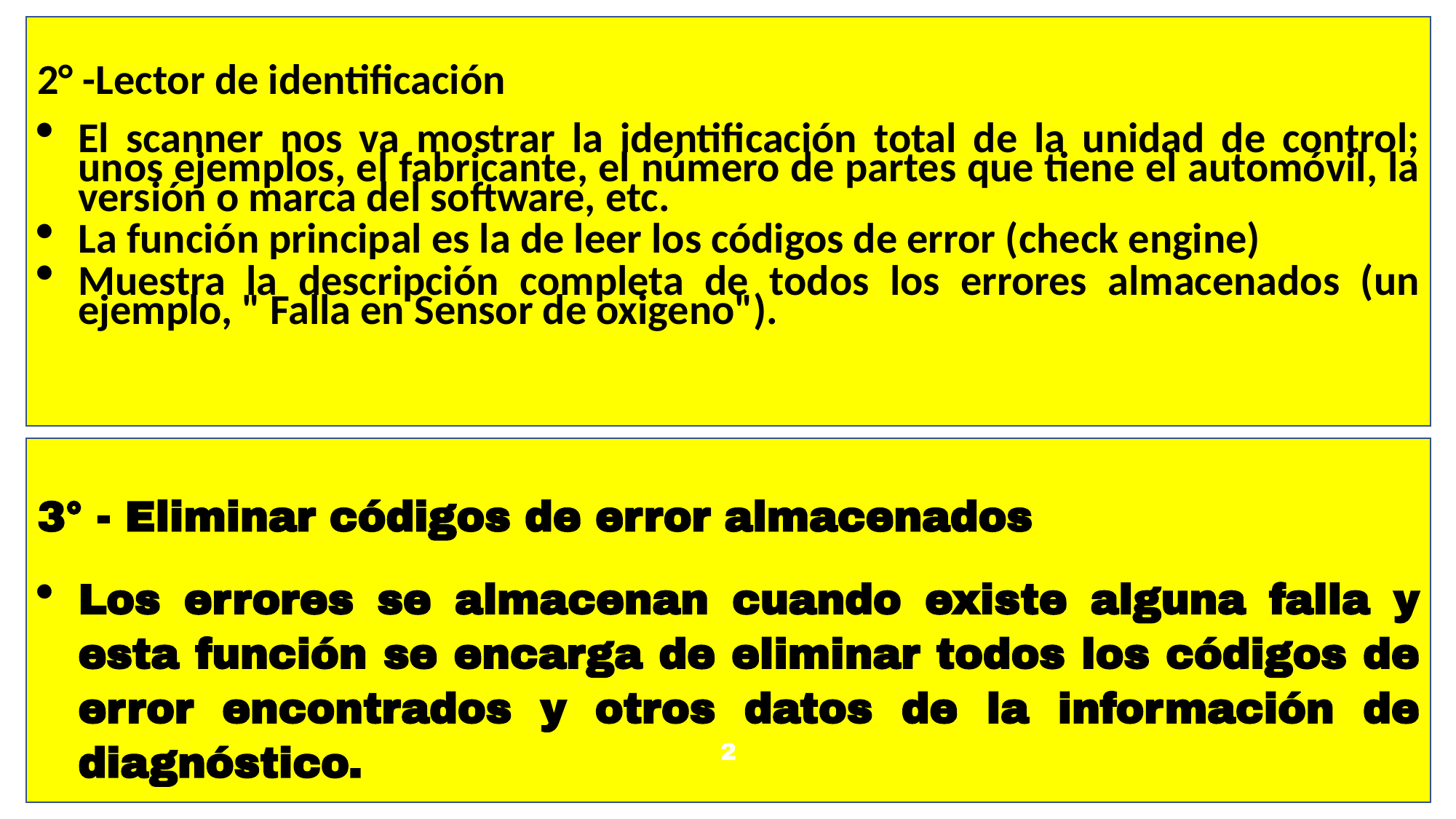

2° -Lector de identificación
El scanner nos va mostrar la identificación total de la unidad de control; unos ejemplos, el fabricante, el número de partes que tiene el automóvil, la versión o marca del software, etc.
La función principal es la de leer los códigos de error (check engine)
Muestra la descripción completa de todos los errores almacenados (un ejemplo, " Falla en Sensor de oxigeno").

2

3° - Eliminar códigos de error almacenados
Los errores se almacenan cuando existe alguna falla y esta función se encarga de eliminar todos los códigos de error encontrados y otros datos de la información de diagnóstico.

2